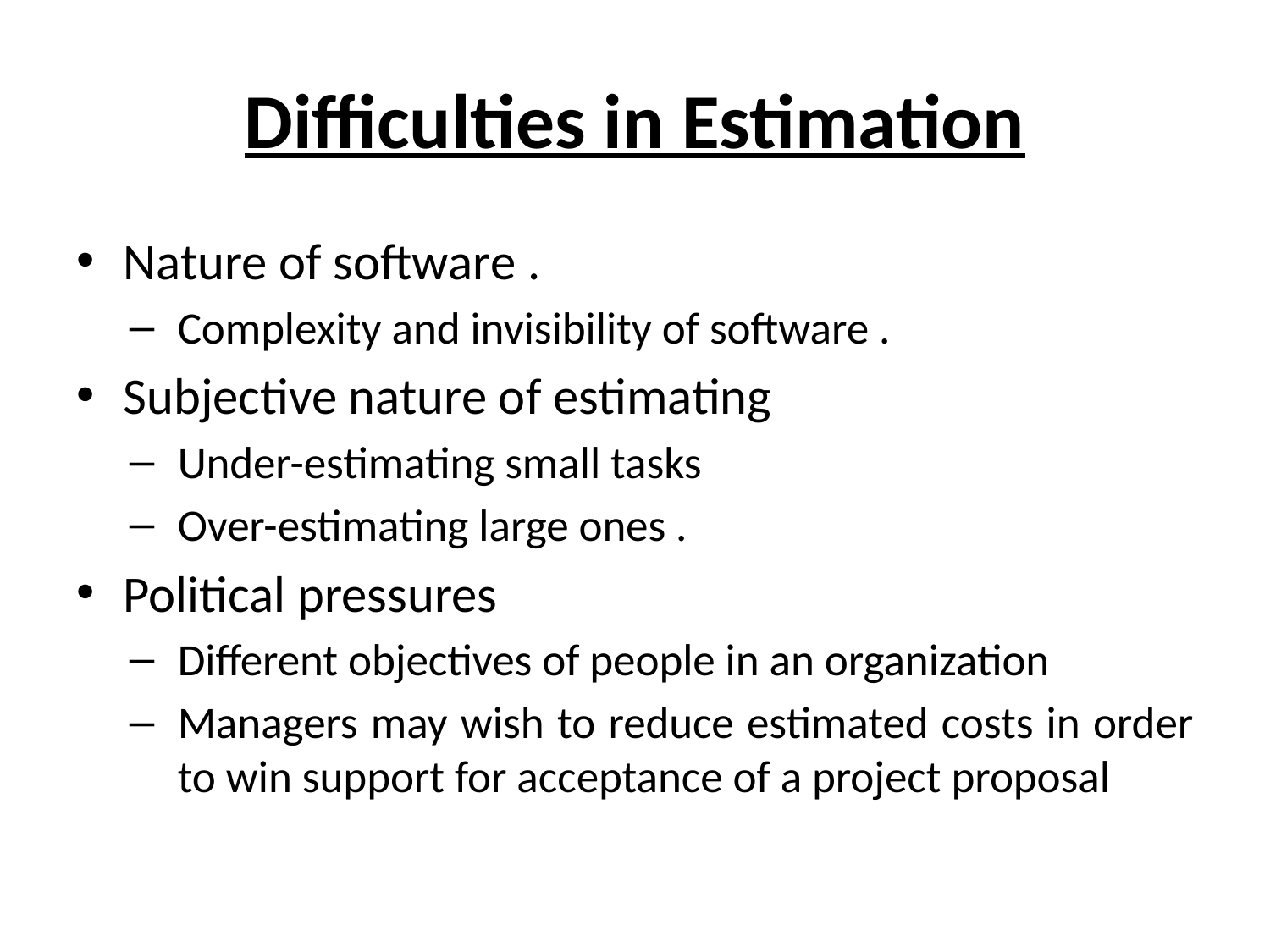

# Difficulties in Estimation
Nature of software .
Complexity and invisibility of software .
Subjective nature of estimating
Under-estimating small tasks
Over-estimating large ones .
Political pressures
Different objectives of people in an organization
Managers may wish to reduce estimated costs in order to win support for acceptance of a project proposal